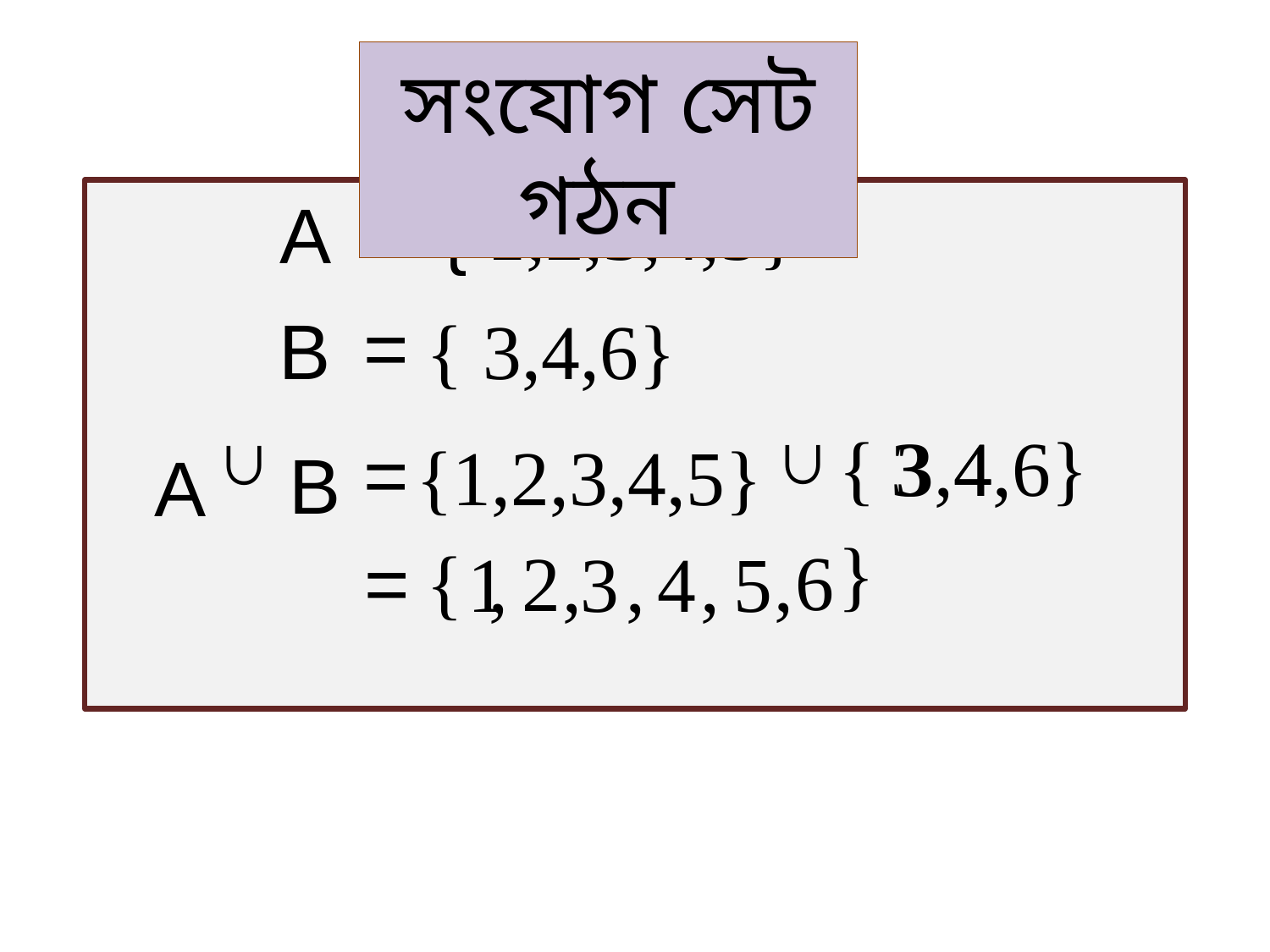

সংযোগ সেট গঠন
=
{ 1,2,3,4,5}

A
=
B
{ 3,4,6}
{ 3,4,6}
3
4
=
{1,2,3,4,5}
∩
∩
B
A
}
{
6
=
2
,
1
,
,
3
,
4
,
5